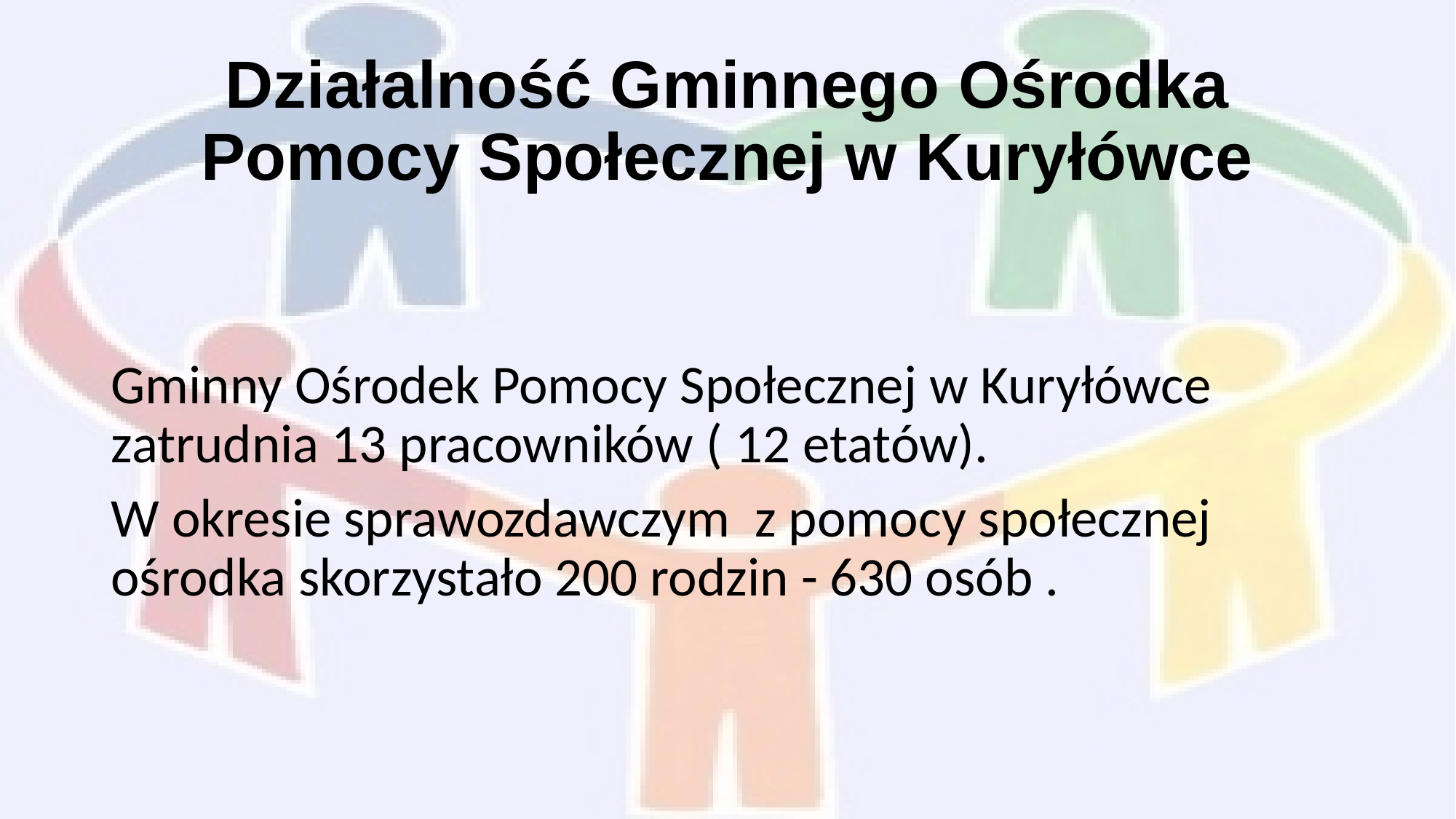

# Działalność Gminnego Ośrodka Pomocy Społecznej w Kuryłówce
Gminny Ośrodek Pomocy Społecznej w Kuryłówce zatrudnia 13 pracowników ( 12 etatów).
W okresie sprawozdawczym  z pomocy społecznej ośrodka skorzystało 200 rodzin - 630 osób .